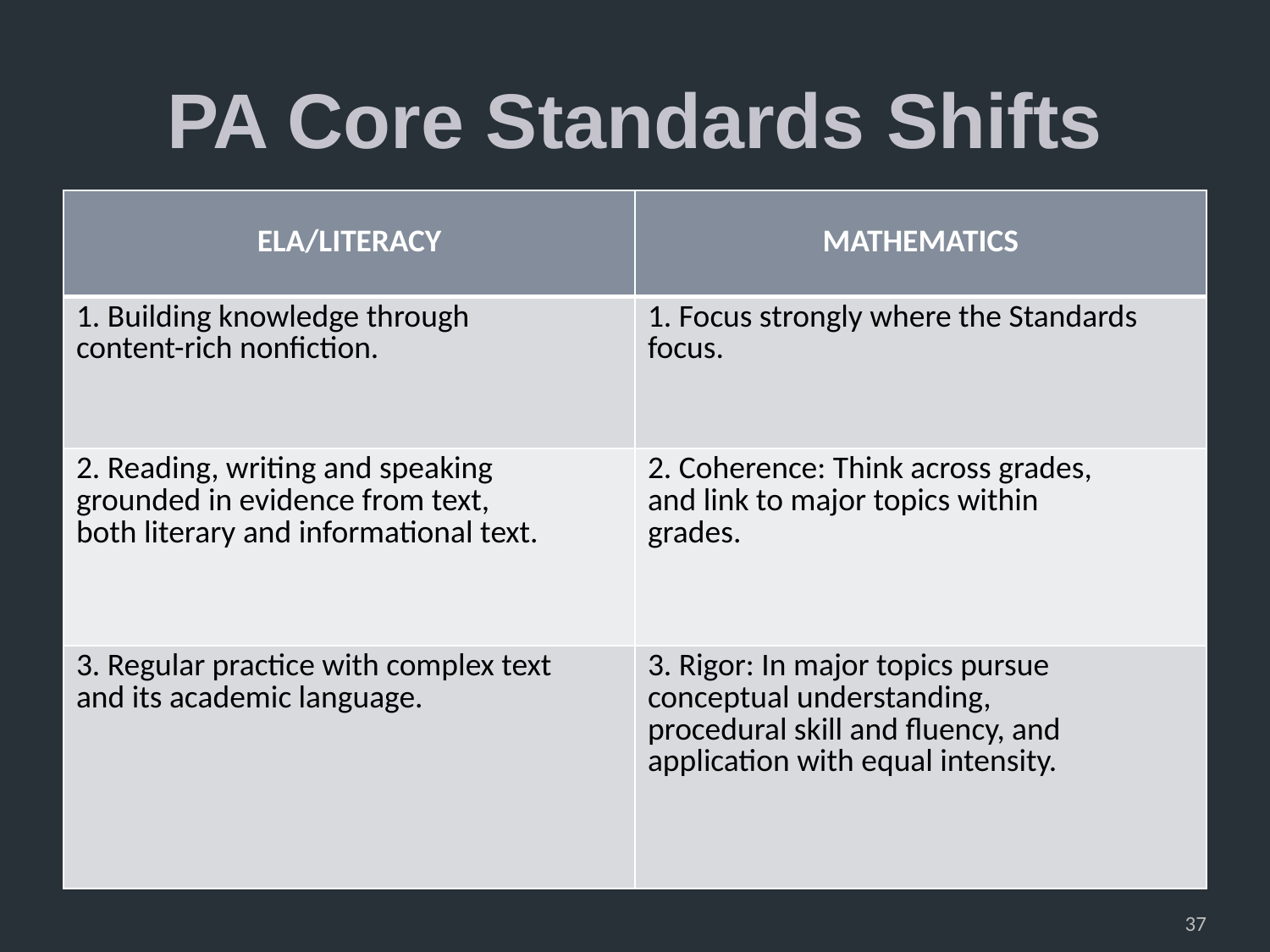

# PA Core Standards Shifts
| ELA/LITERACY | MATHEMATICS |
| --- | --- |
| 1. Building knowledge through content-rich nonfiction. | 1. Focus strongly where the Standards focus. |
| 2. Reading, writing and speaking grounded in evidence from text, both literary and informational text. | 2. Coherence: Think across grades, and link to major topics within grades. |
| 3. Regular practice with complex text and its academic language. | 3. Rigor: In major topics pursue conceptual understanding, procedural skill and fluency, and application with equal intensity. |
37